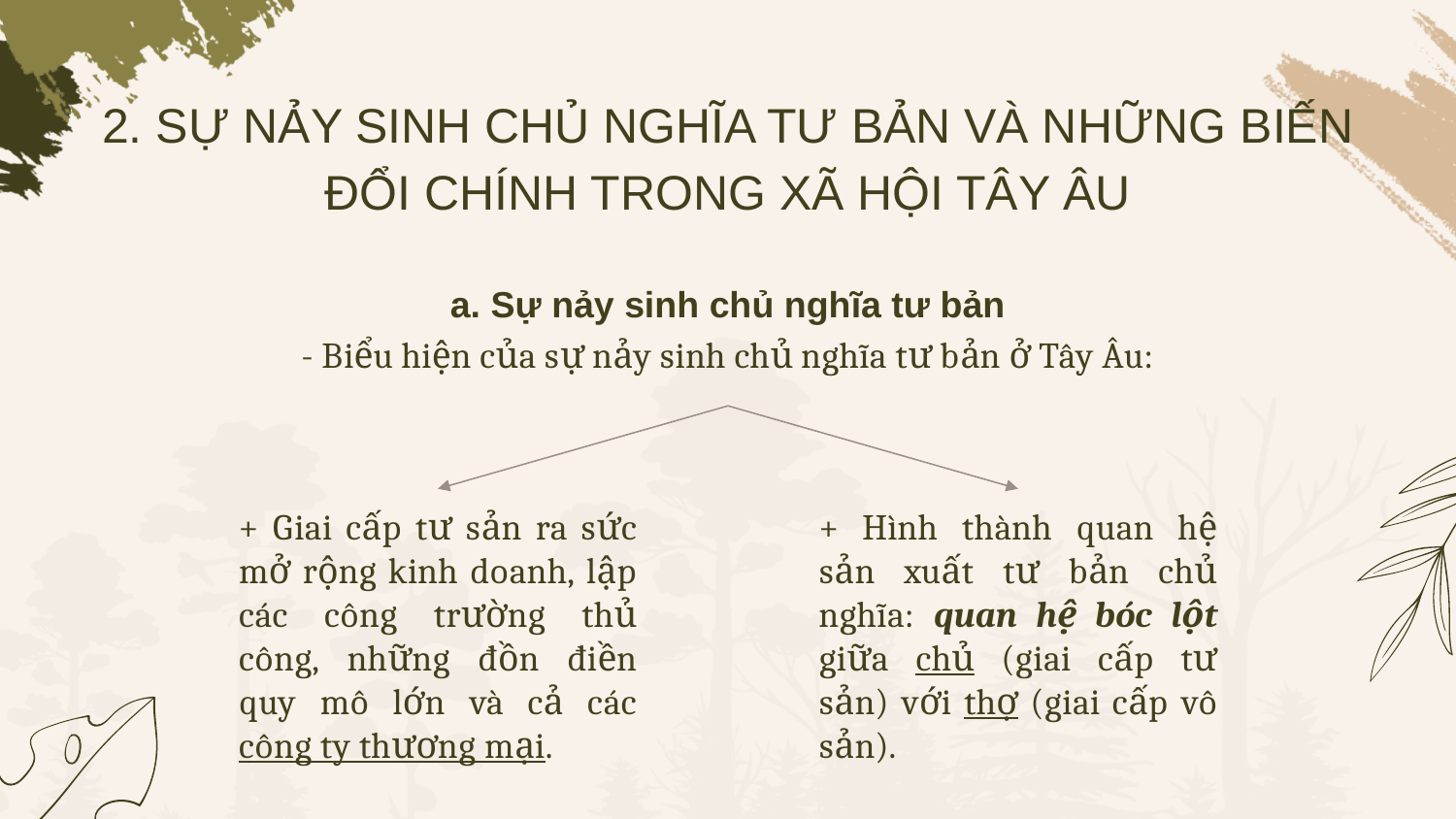

# 2. SỰ NẢY SINH CHỦ NGHĨA TƯ BẢN VÀ NHỮNG BIẾN ĐỔI CHÍNH TRONG XÃ HỘI TÂY ÂU
a. Sự nảy sinh chủ nghĩa tư bản
- Biểu hiện của sự nảy sinh chủ nghĩa tư bản ở Tây Âu:
+ Giai cấp tư sản ra sức mở rộng kinh doanh, lập các công trường thủ công, những đồn điền quy mô lớn và cả các công ty thương mại.
+ Hình thành quan hệ sản xuất tư bản chủ nghĩa: quan hệ bóc lột giữa chủ (giai cấp tư sản) với thợ (giai cấp vô sản).